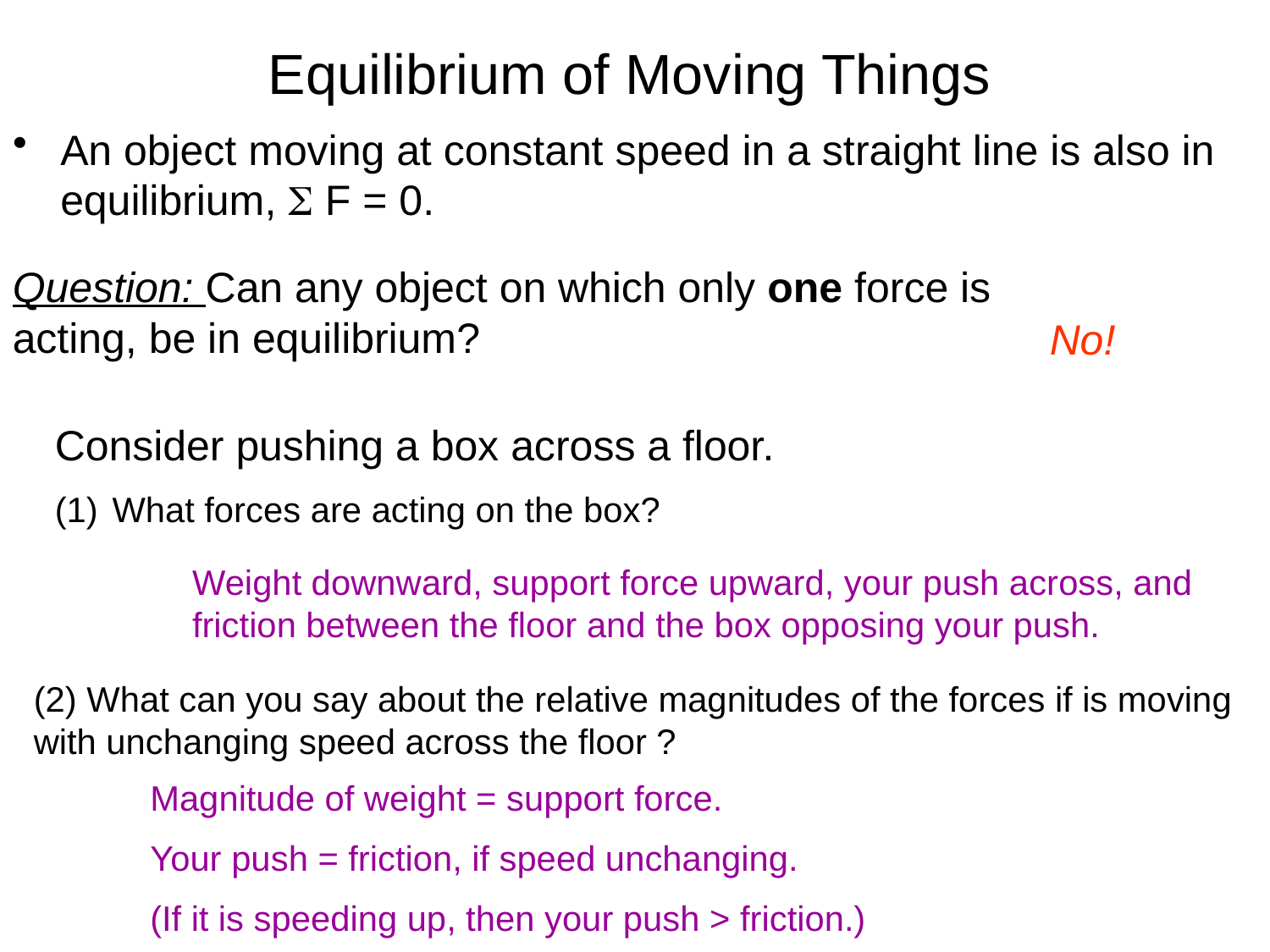

# Equilibrium of Moving Things
An object moving at constant speed in a straight line is also in equilibrium, Σ F = 0.
Question: Can any object on which only one force is acting, be in equilibrium?
No!
Consider pushing a box across a floor.
 What forces are acting on the box?
Weight downward, support force upward, your push across, and friction between the floor and the box opposing your push.
(2) What can you say about the relative magnitudes of the forces if is moving with unchanging speed across the floor ?
Magnitude of weight = support force.
Your push = friction, if speed unchanging.
(If it is speeding up, then your push > friction.)